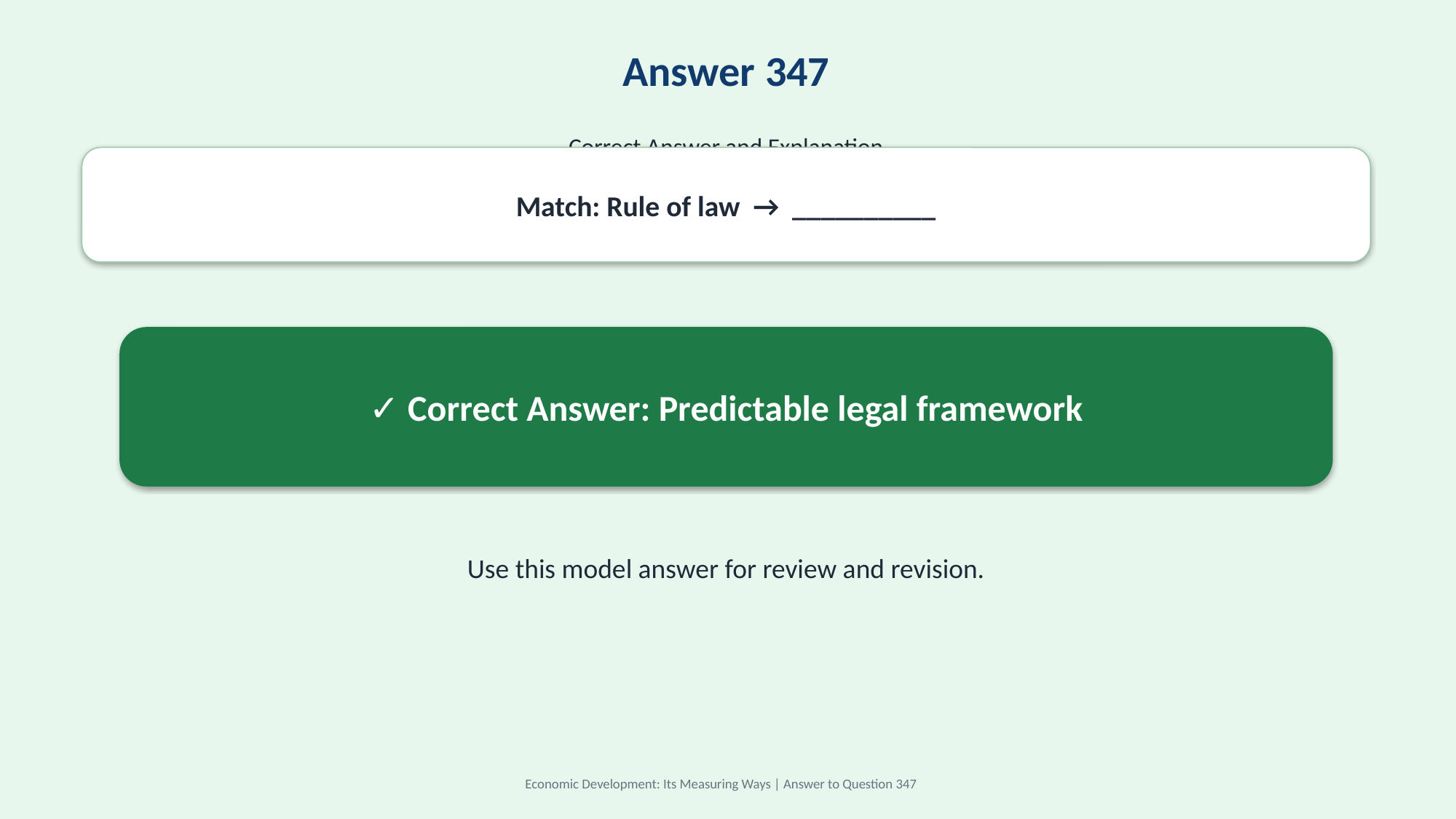

Answer 347
Correct Answer and Explanation
Match: Rule of law  →  __________
✓ Correct Answer: Predictable legal framework
Use this model answer for review and revision.
Economic Development: Its Measuring Ways | Answer to Question 347